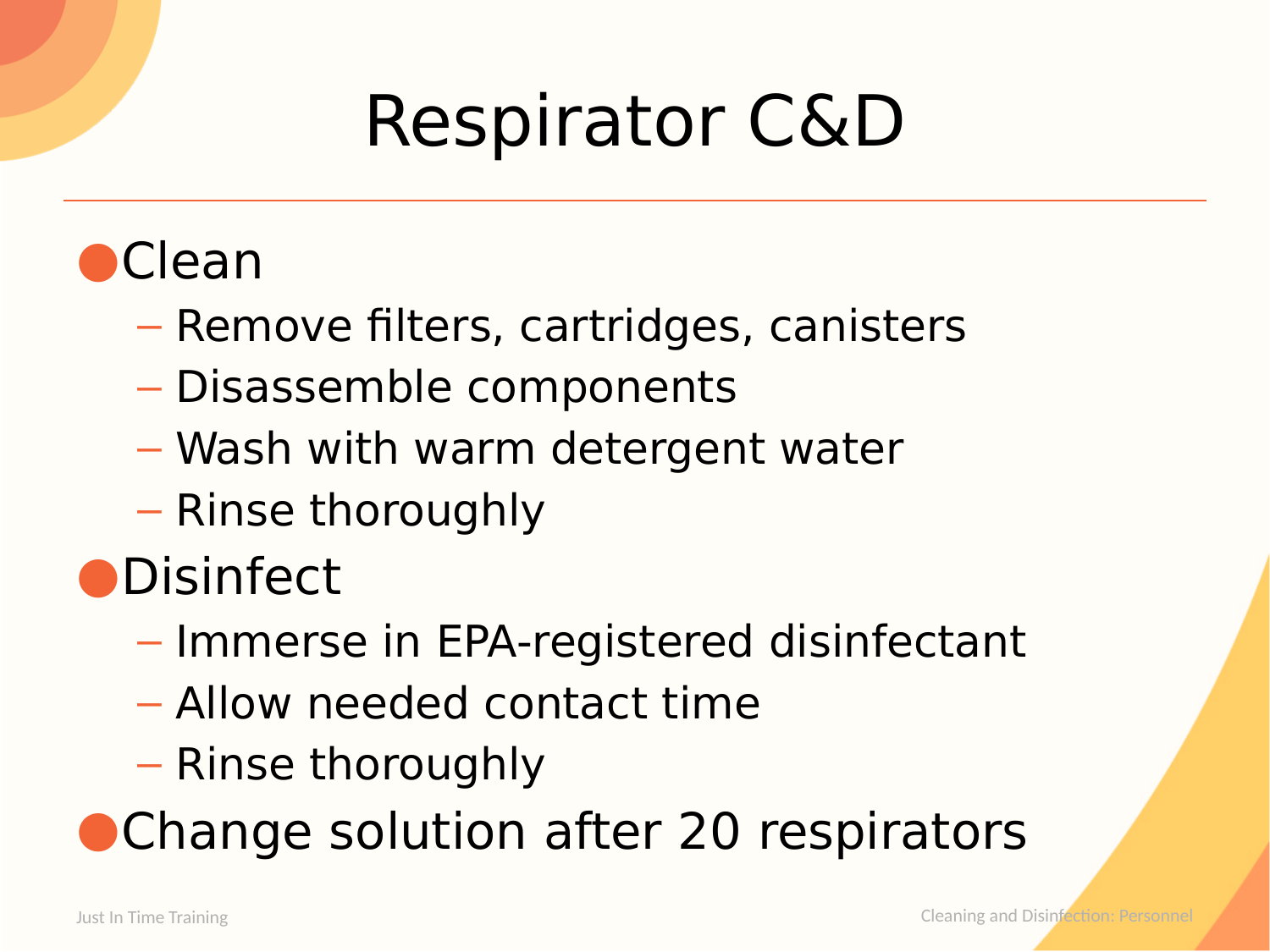

# Respirator C&D
Clean
Remove filters, cartridges, canisters
Disassemble components
Wash with warm detergent water
Rinse thoroughly
Disinfect
Immerse in EPA-registered disinfectant
Allow needed contact time
Rinse thoroughly
Change solution after 20 respirators

Just In Time Training
Cleaning and Disinfection: Personnel